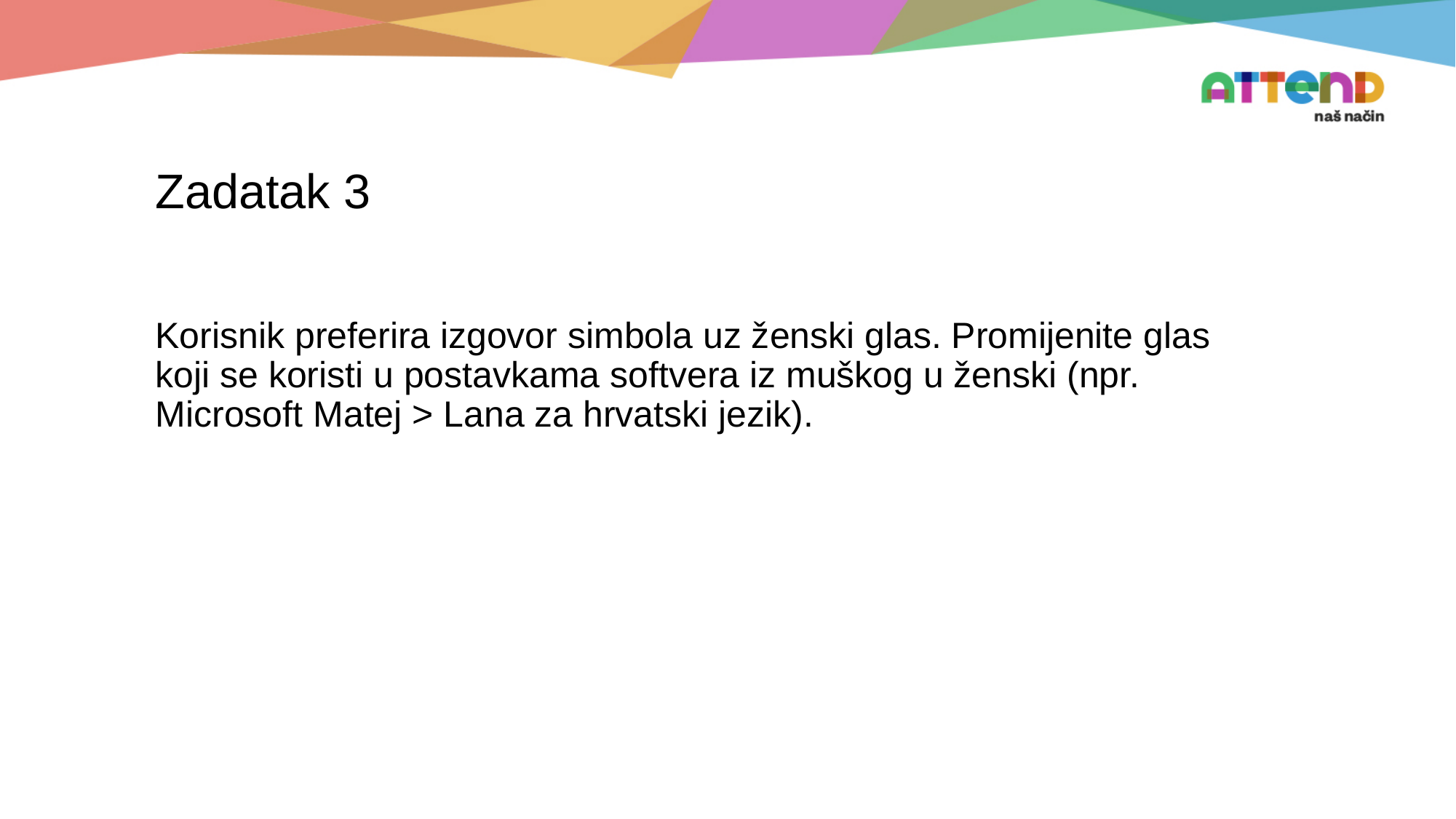

Zadatak 3

Korisnik preferira izgovor simbola uz ženski glas. Promijenite glas koji se koristi u postavkama softvera iz muškog u ženski (npr. Microsoft Matej > Lana za hrvatski jezik).